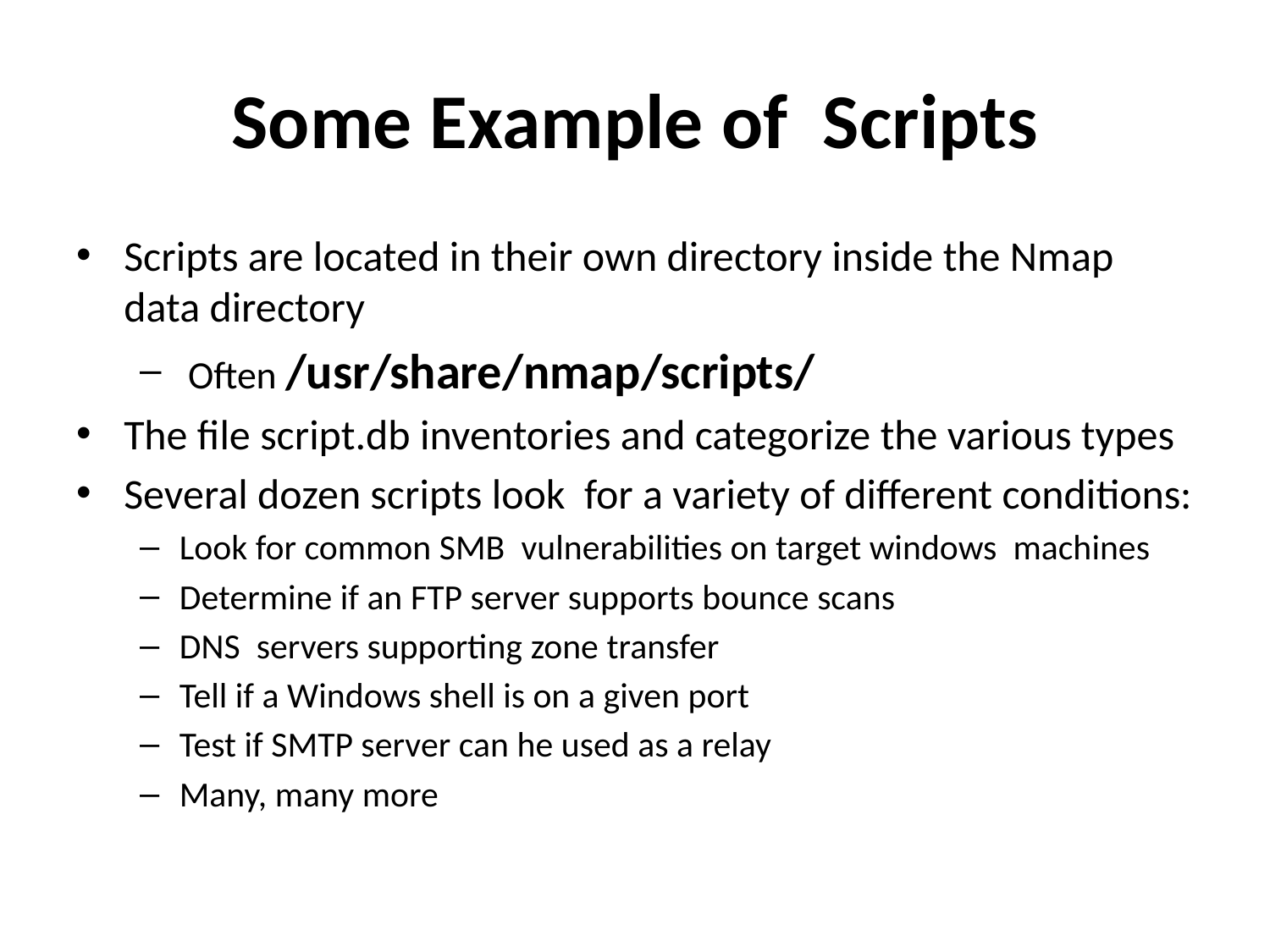

# Some Example of  Scripts
Scripts are located in their own directory inside the Nmap data directory
 Often /usr/share/nmap/scripts/
The file script.db inventories and categorize the various types
Several dozen scripts look  for a variety of different conditions:
Look for common SMB  vulnerabilities on target windows  machines
Determine if an FTP server supports bounce scans
DNS  servers supporting zone transfer
Tell if a Windows shell is on a given port
Test if SMTP server can he used as a relay
Many, many more